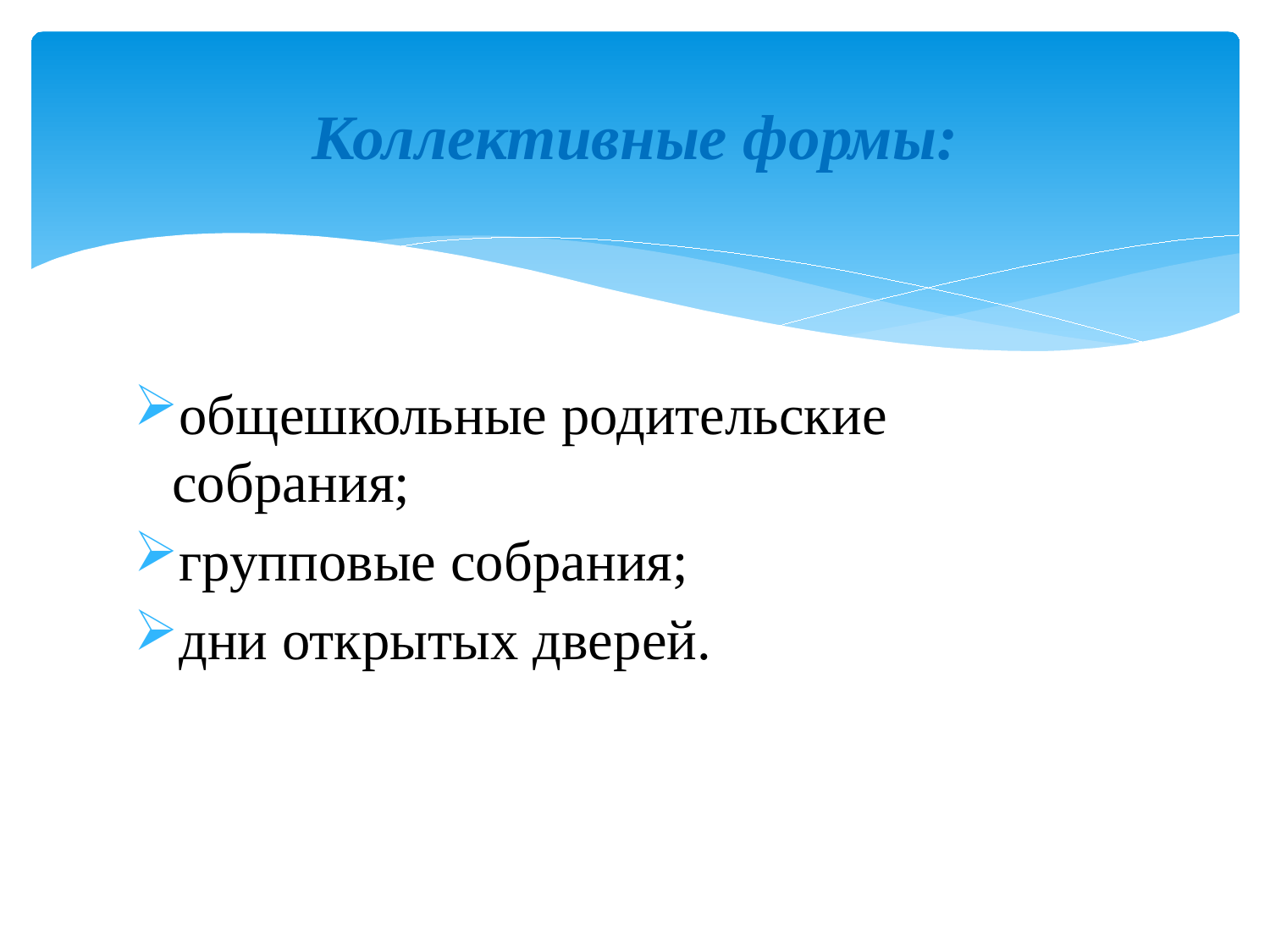

# Коллективные формы:
общешкольные родительские собрания;
групповые собрания;
дни открытых дверей.